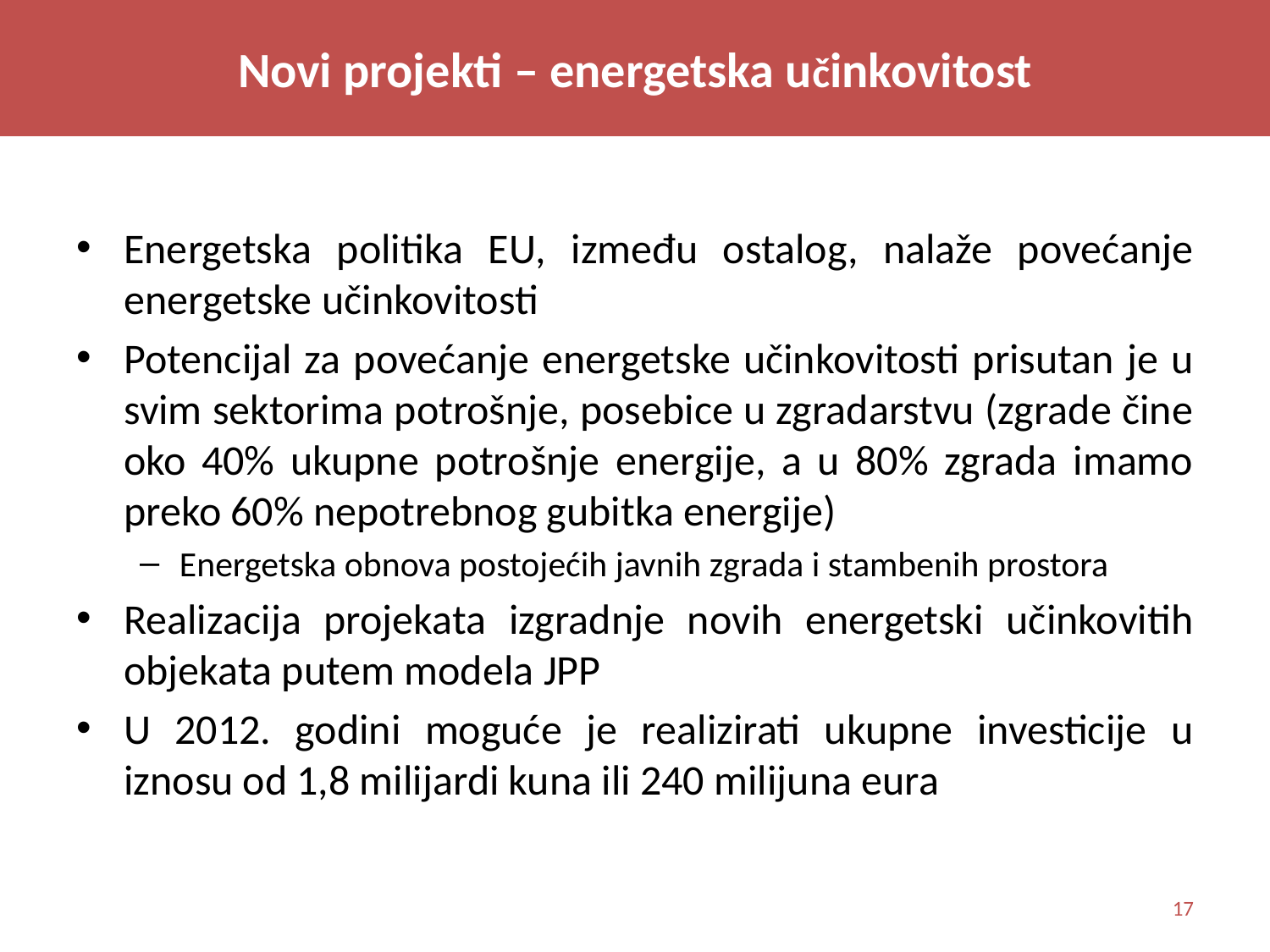

Novi projekti – energetska učinkovitost
# Novi projekti – Energetska učinkovitost

Energetska politika EU, između ostalog, nalaže povećanje energetske učinkovitosti
Potencijal za povećanje energetske učinkovitosti prisutan je u svim sektorima potrošnje, posebice u zgradarstvu (zgrade čine oko 40% ukupne potrošnje energije, a u 80% zgrada imamo preko 60% nepotrebnog gubitka energije)
Energetska obnova postojećih javnih zgrada i stambenih prostora
Realizacija projekata izgradnje novih energetski učinkovitih objekata putem modela JPP
U 2012. godini moguće je realizirati ukupne investicije u iznosu od 1,8 milijardi kuna ili 240 milijuna eura
17